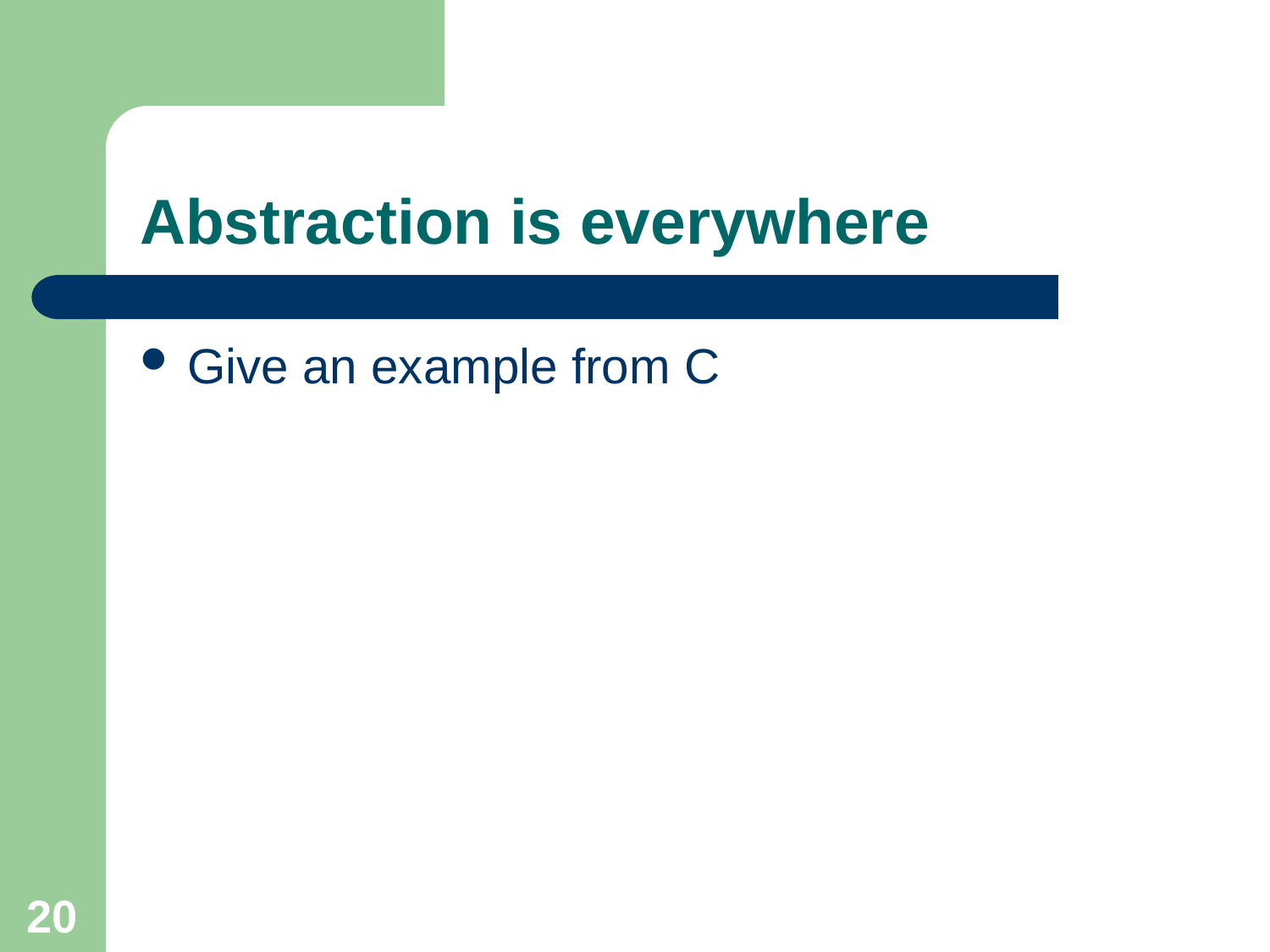

# Abstraction is everywhere
Give an example from C
20